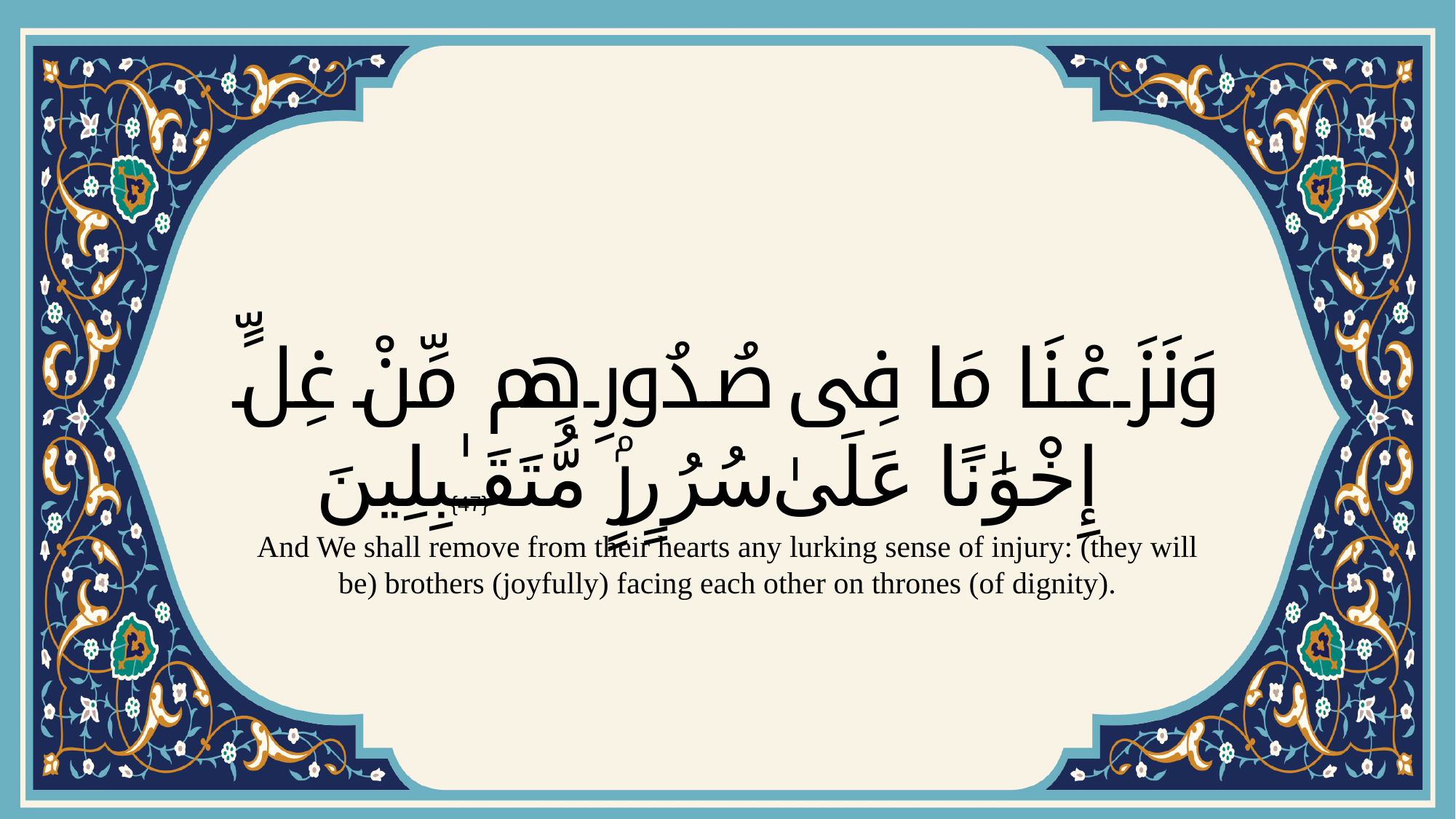

# وَنَزَعْنَا مَا فِى صُدُورِهِم مِّنْ غِلٍّ إِخْوَٰنًا عَلَىٰ سُرُرٍۢ مُّتَقَـٰبِلِينَ
{47}
And We shall remove from their hearts any lurking sense of injury: (they will be) brothers (joyfully) facing each other on thrones (of dignity).